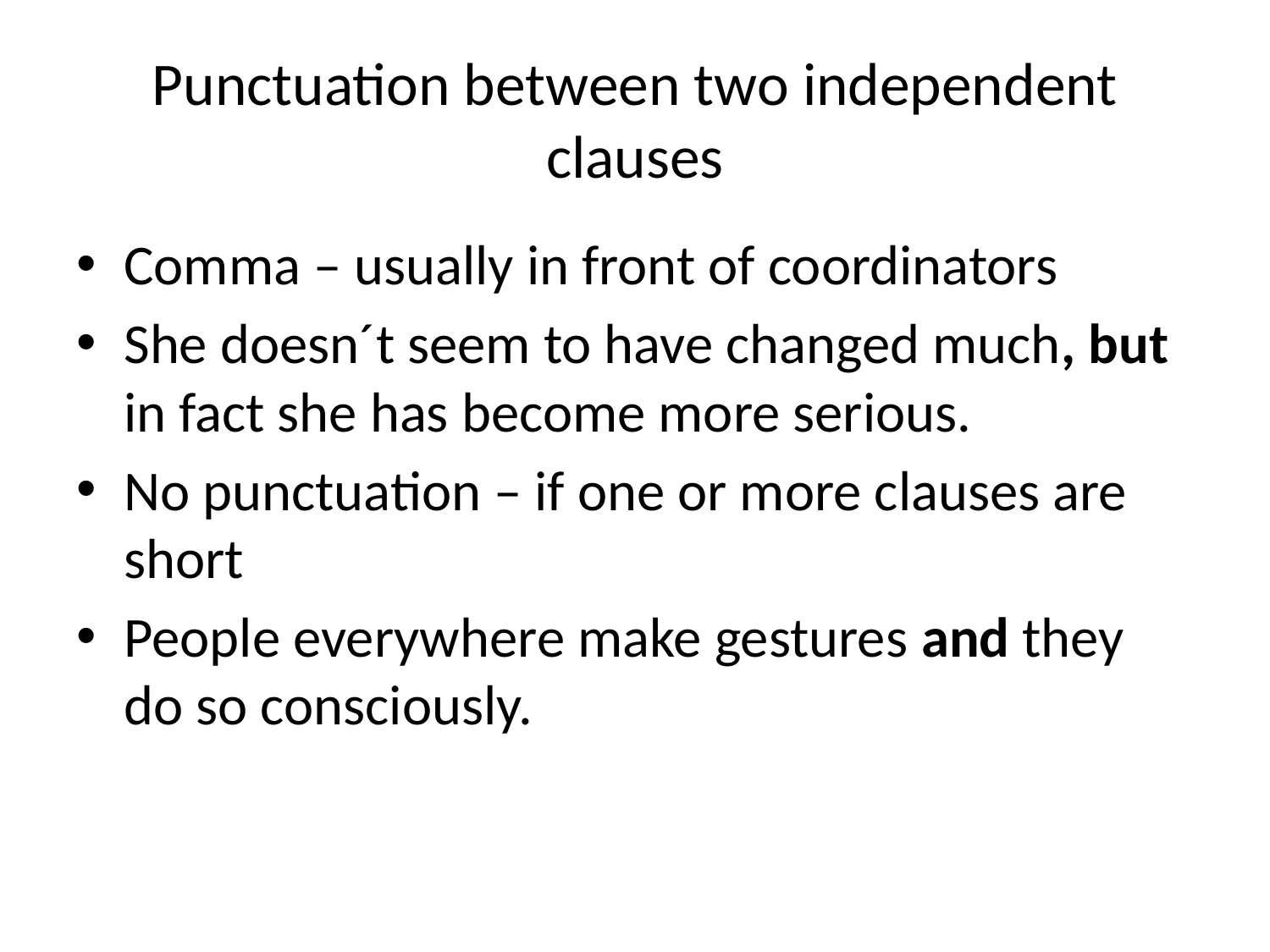

# Punctuation between two independent clauses
Comma – usually in front of coordinators
She doesn´t seem to have changed much, but in fact she has become more serious.
No punctuation – if one or more clauses are short
People everywhere make gestures and they do so consciously.